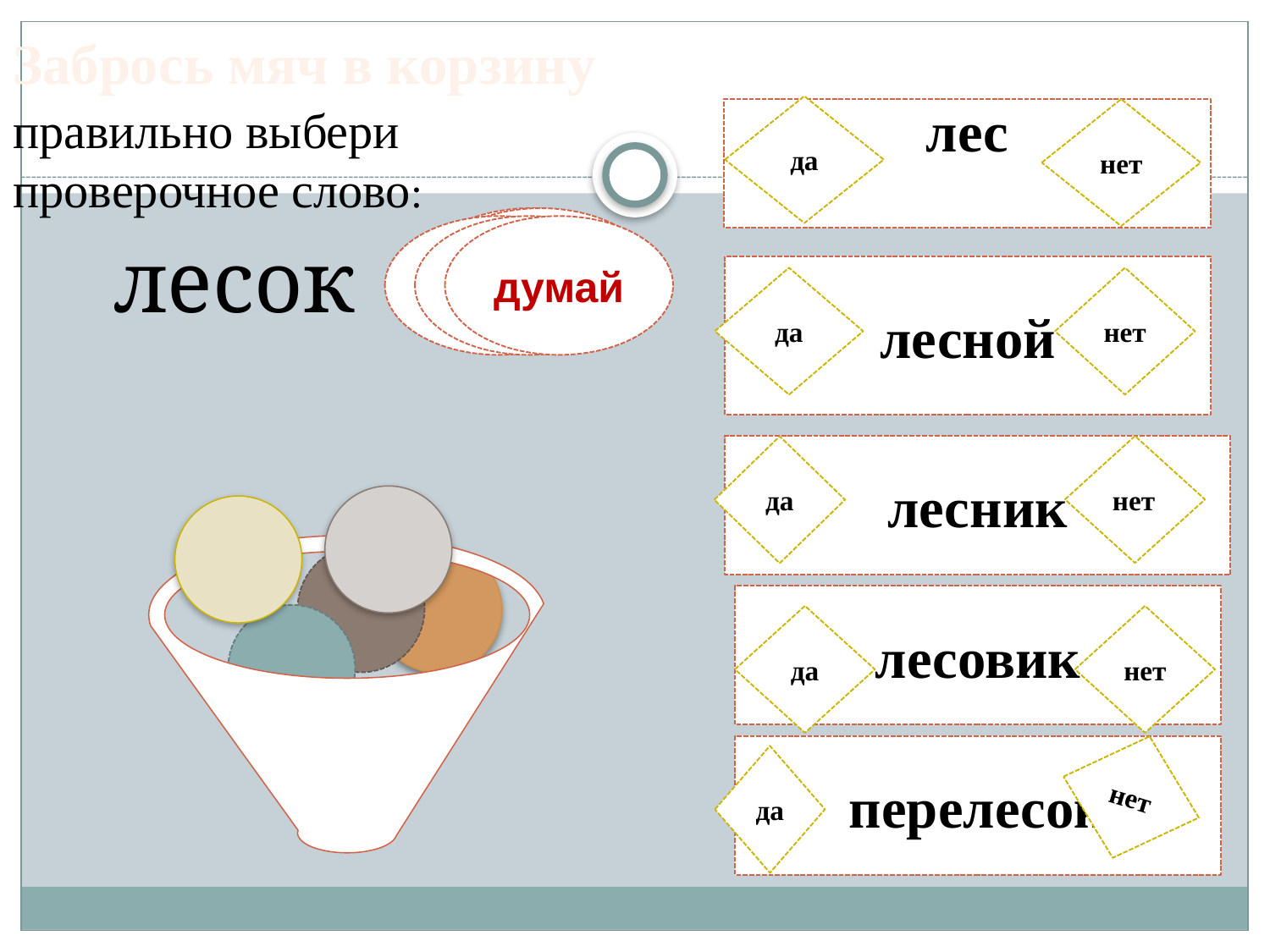

Забрось мяч в корзину правильно выбери проверочное слово:
     лесок
#
да
лес

нет
думай
думай
думай
думай
думай
лесной
да
нет
лесник
нет
да

лесовик

да
нет
нет
перелесок
да